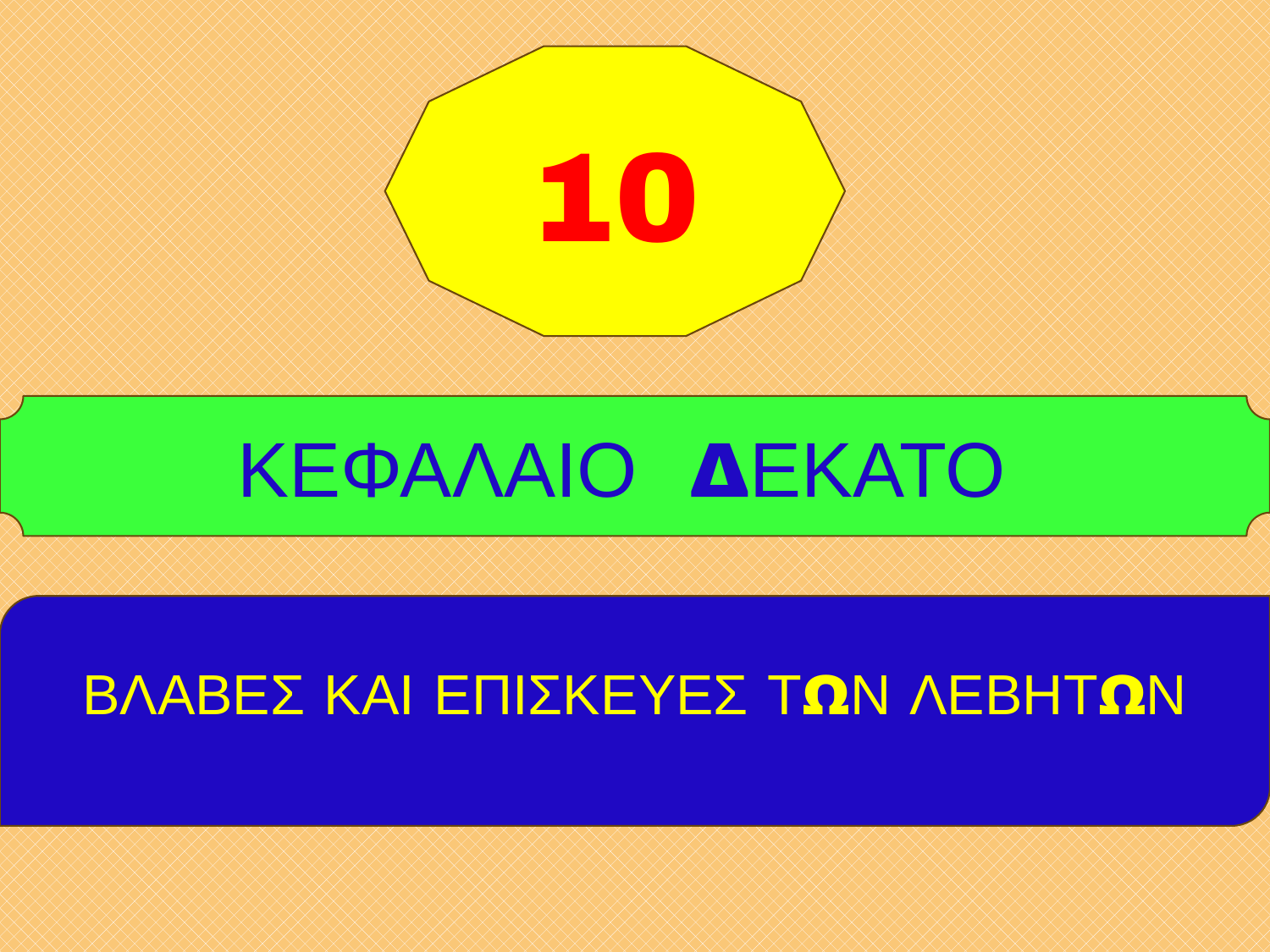

10
ΚΕΦΑΛΑΙΟ  ΔΕΚΑΤΟ
ΒΛΑΒΕΣ ΚΑΙ ΕΠΙΣΚΕΥΕΣ ΤΩΝ ΛΕΒΗΤΩΝ